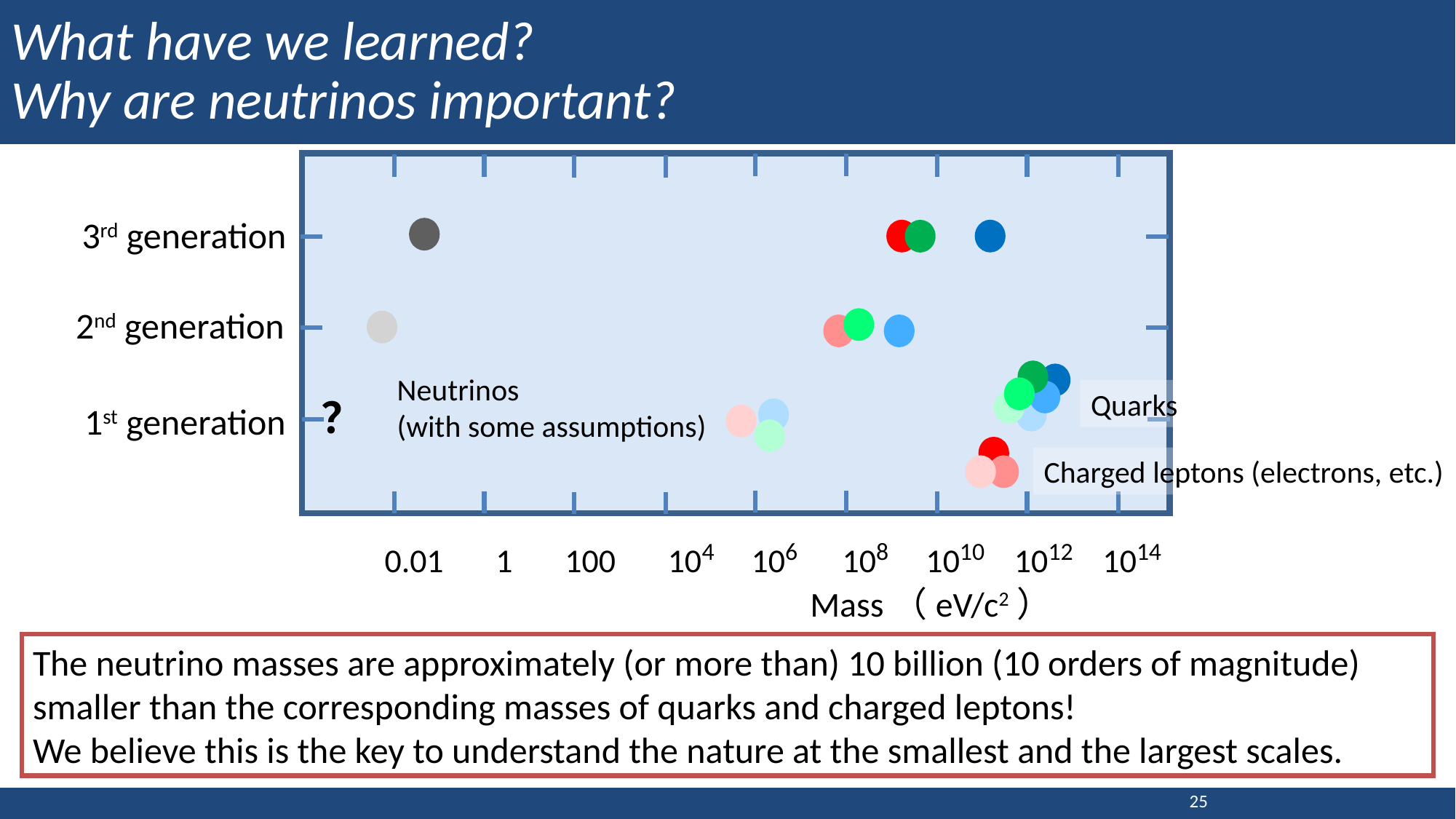

# What have we learned? Why are neutrinos important?

3rd generation

2nd generation

Quarks

1st generation

Charged leptons (electrons, etc.)

0.01       1       100       104     106      108     1010    1012    1014
Mass（eV/c2）

Neutrinos
(with some assumptions)
？
The neutrino masses are approximately (or more than) 10 billion (10 orders of magnitude) smaller than the corresponding masses of quarks and charged leptons!
We believe this is the key to understand the nature at the smallest and the largest scales.
25